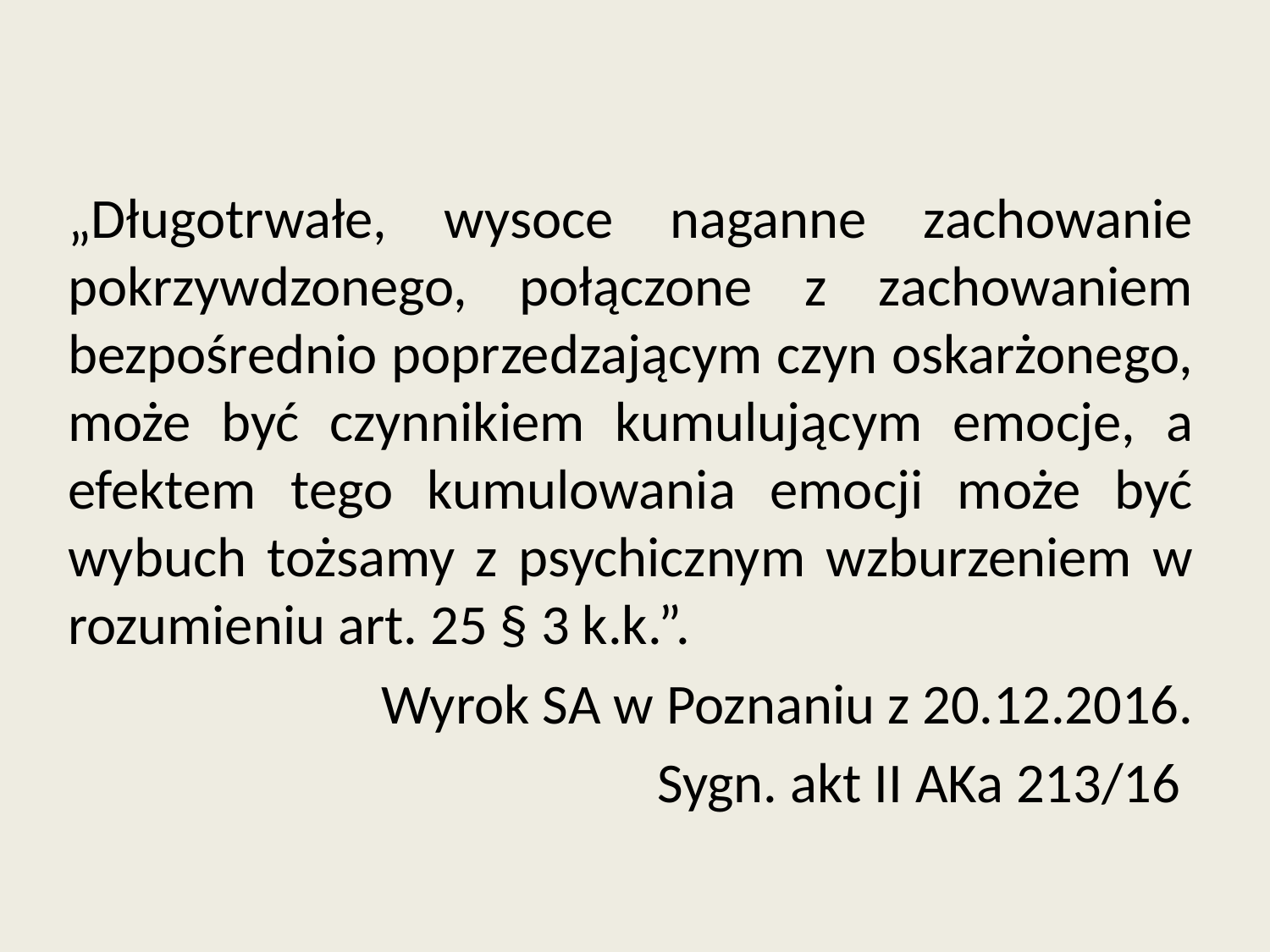

„Długotrwałe, wysoce naganne zachowanie pokrzywdzonego, połączone z zachowaniem bezpośrednio poprzedzającym czyn oskarżonego, może być czynnikiem kumulującym emocje, a efektem tego kumulowania emocji może być wybuch tożsamy z psychicznym wzburzeniem w rozumieniu art. 25 § 3 k.k.”.
Wyrok SA w Poznaniu z 20.12.2016.
Sygn. akt II AKa 213/16